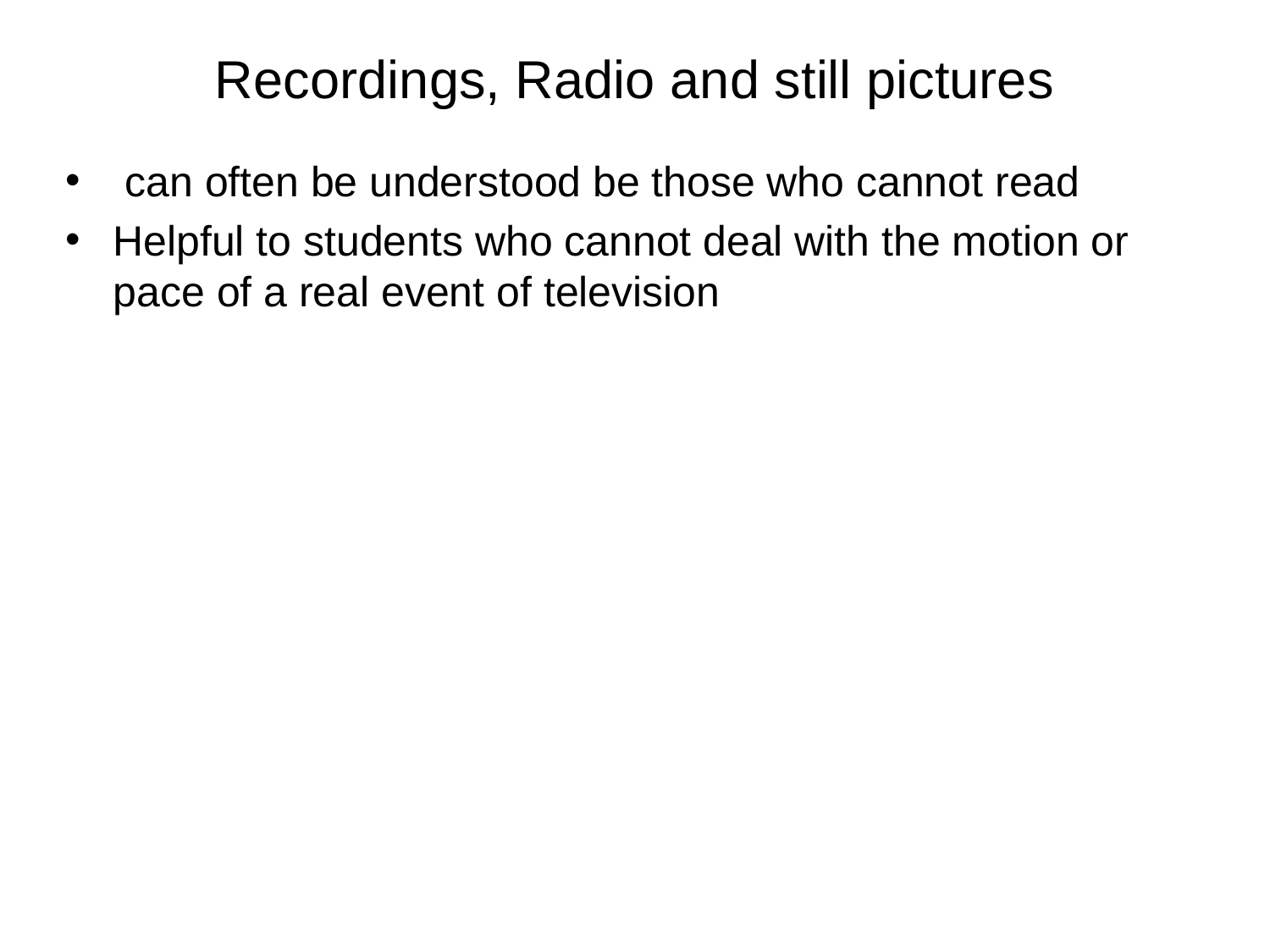

# Recordings, Radio and still pictures
 can often be understood be those who cannot read
Helpful to students who cannot deal with the motion or pace of a real event of television